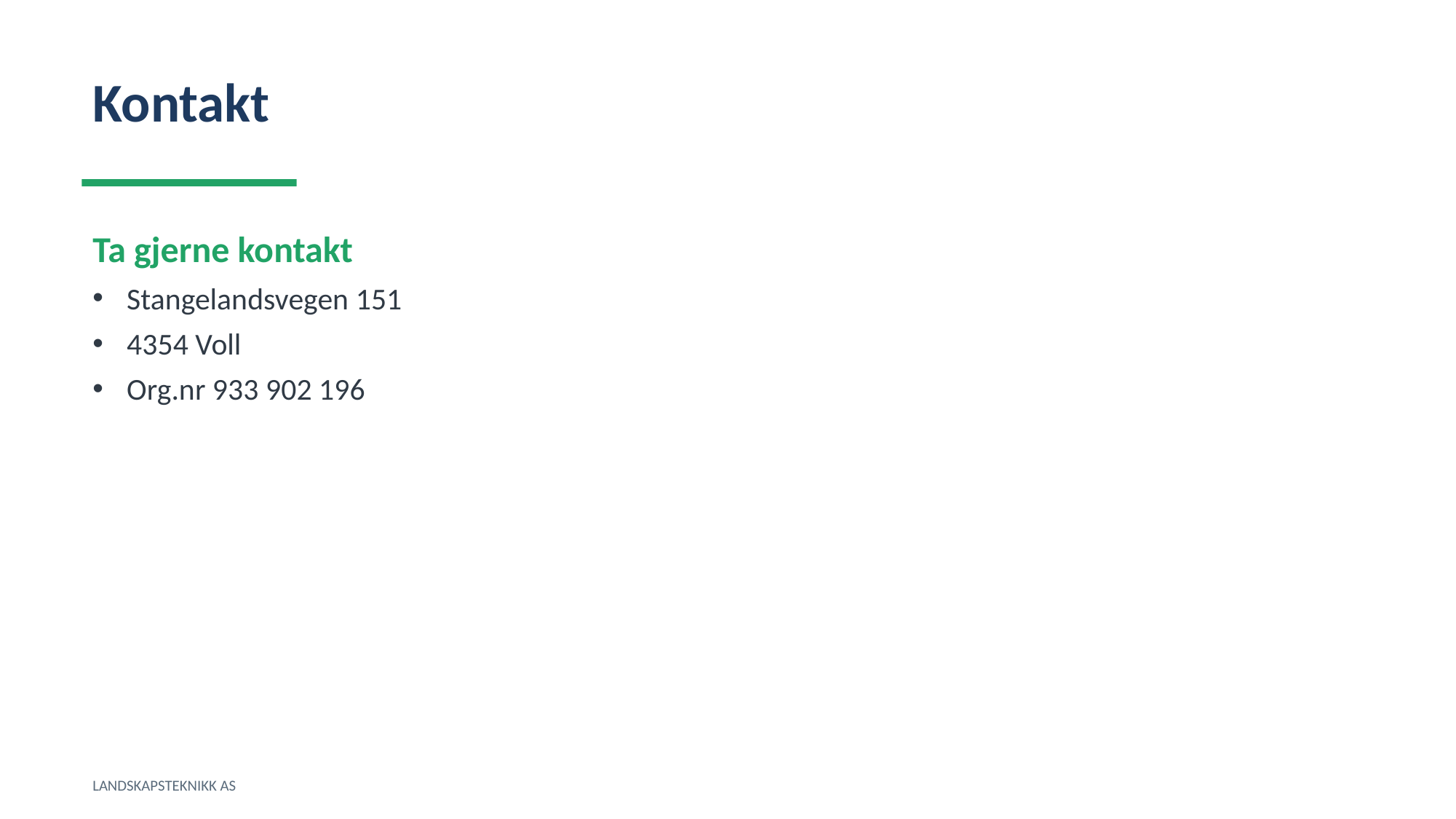

Kontakt

Ta gjerne kontakt
Stangelandsvegen 151
4354 Voll
Org.nr 933 902 196
LANDSKAPSTEKNIKK AS